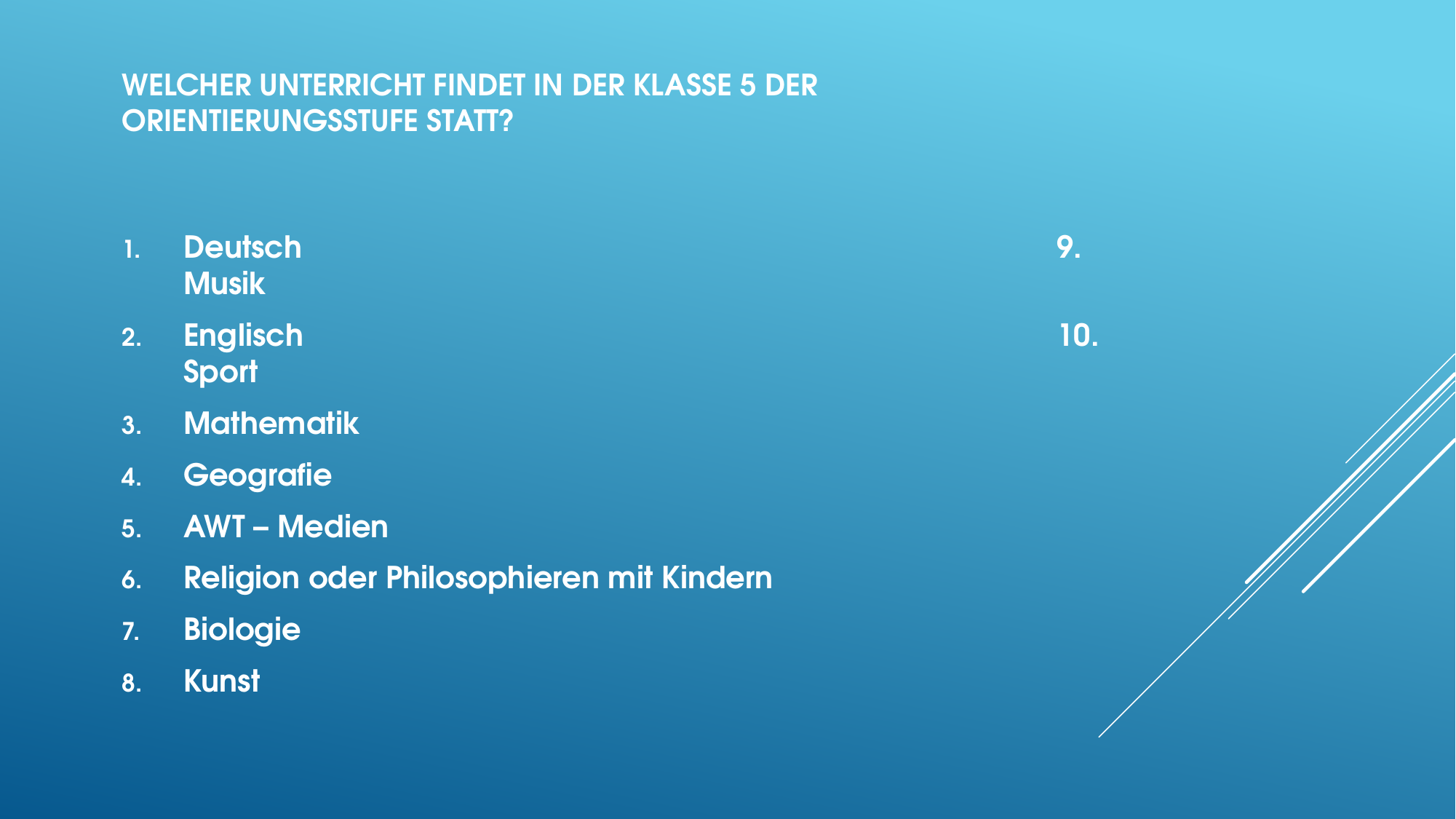

# Welcher Unterricht findet in der Klasse 5 der Orientierungsstufe statt?
Deutsch							9.   Musik
Englisch							10. Sport
Mathematik
Geografie
AWT – Medien
Religion oder Philosophieren mit Kindern
Biologie
Kunst